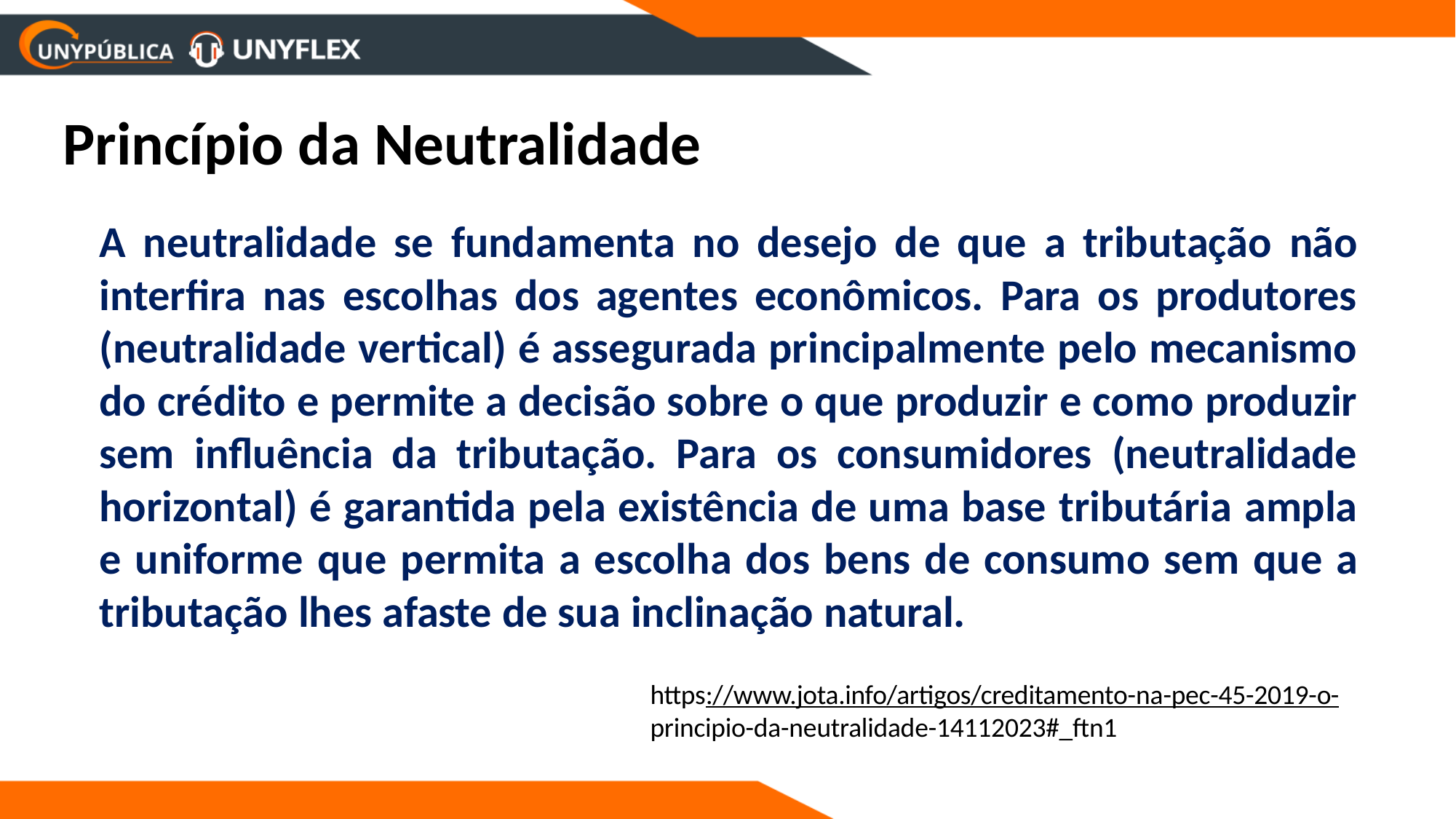

# Princípio da Neutralidade
A neutralidade se fundamenta no desejo de que a tributação não interfira nas escolhas dos agentes econômicos. Para os produtores (neutralidade vertical) é assegurada principalmente pelo mecanismo do crédito e permite a decisão sobre o que produzir e como produzir sem influência da tributação. Para os consumidores (neutralidade horizontal) é garantida pela existência de uma base tributária ampla e uniforme que permita a escolha dos bens de consumo sem que a tributação lhes afaste de sua inclinação natural.
https://www.jota.info/artigos/creditamento-na-pec-45-2019-o-
principio-da-neutralidade-14112023#_ftn1